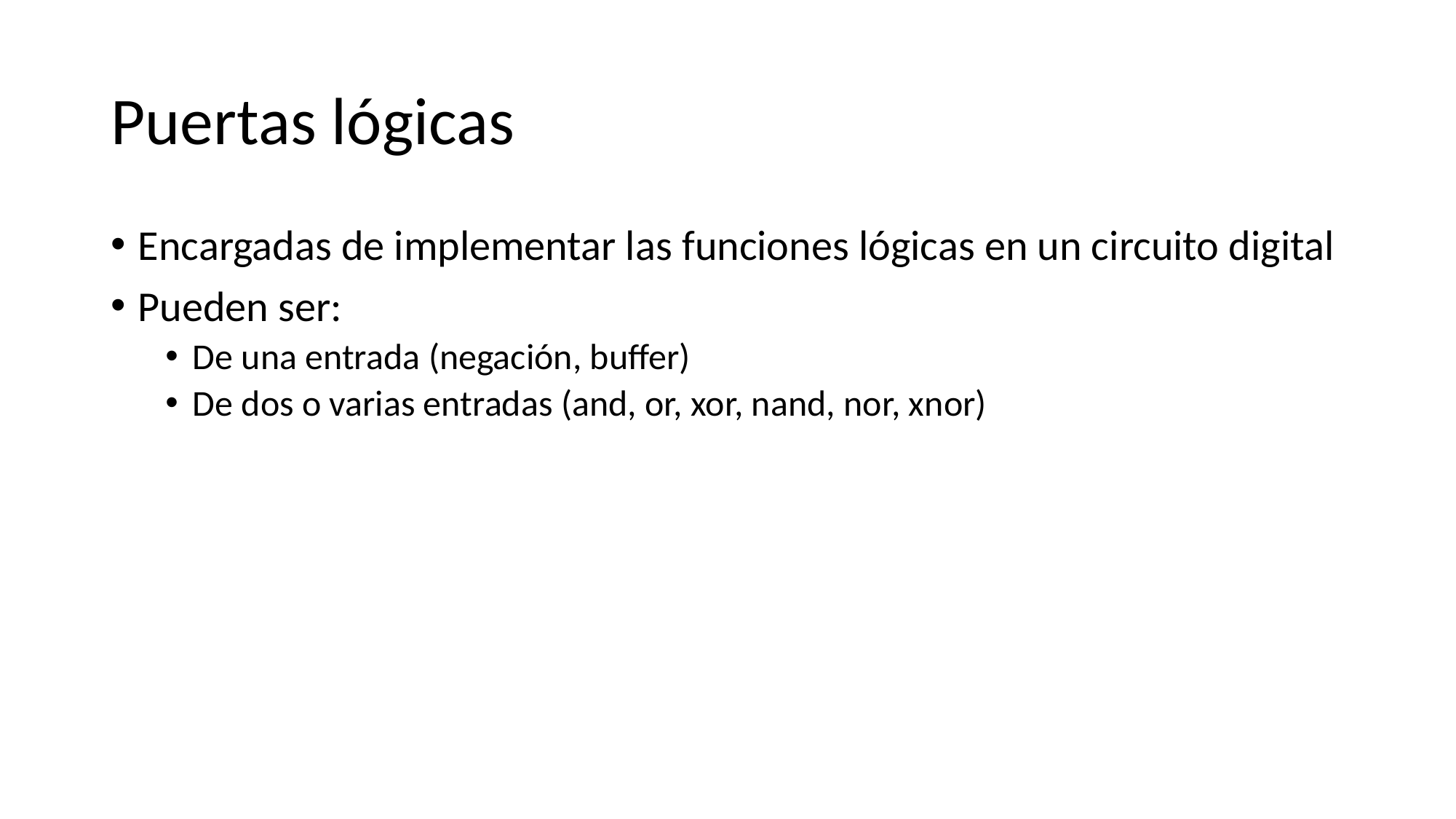

# Puertas lógicas
Encargadas de implementar las funciones lógicas en un circuito digital
Pueden ser:
De una entrada (negación, buffer)
De dos o varias entradas (and, or, xor, nand, nor, xnor)